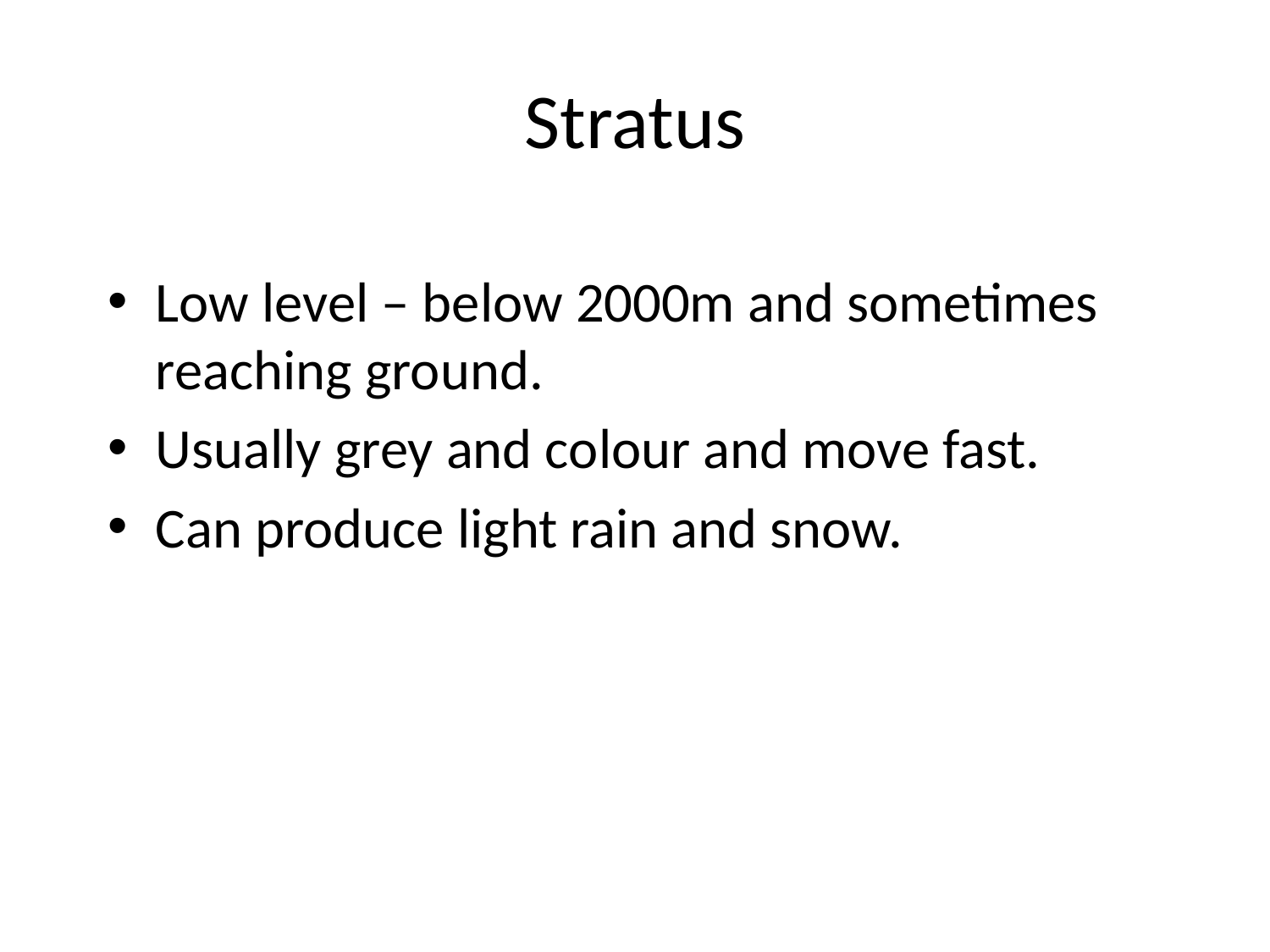

# Stratus
Low level – below 2000m and sometimes reaching ground.
Usually grey and colour and move fast.
Can produce light rain and snow.